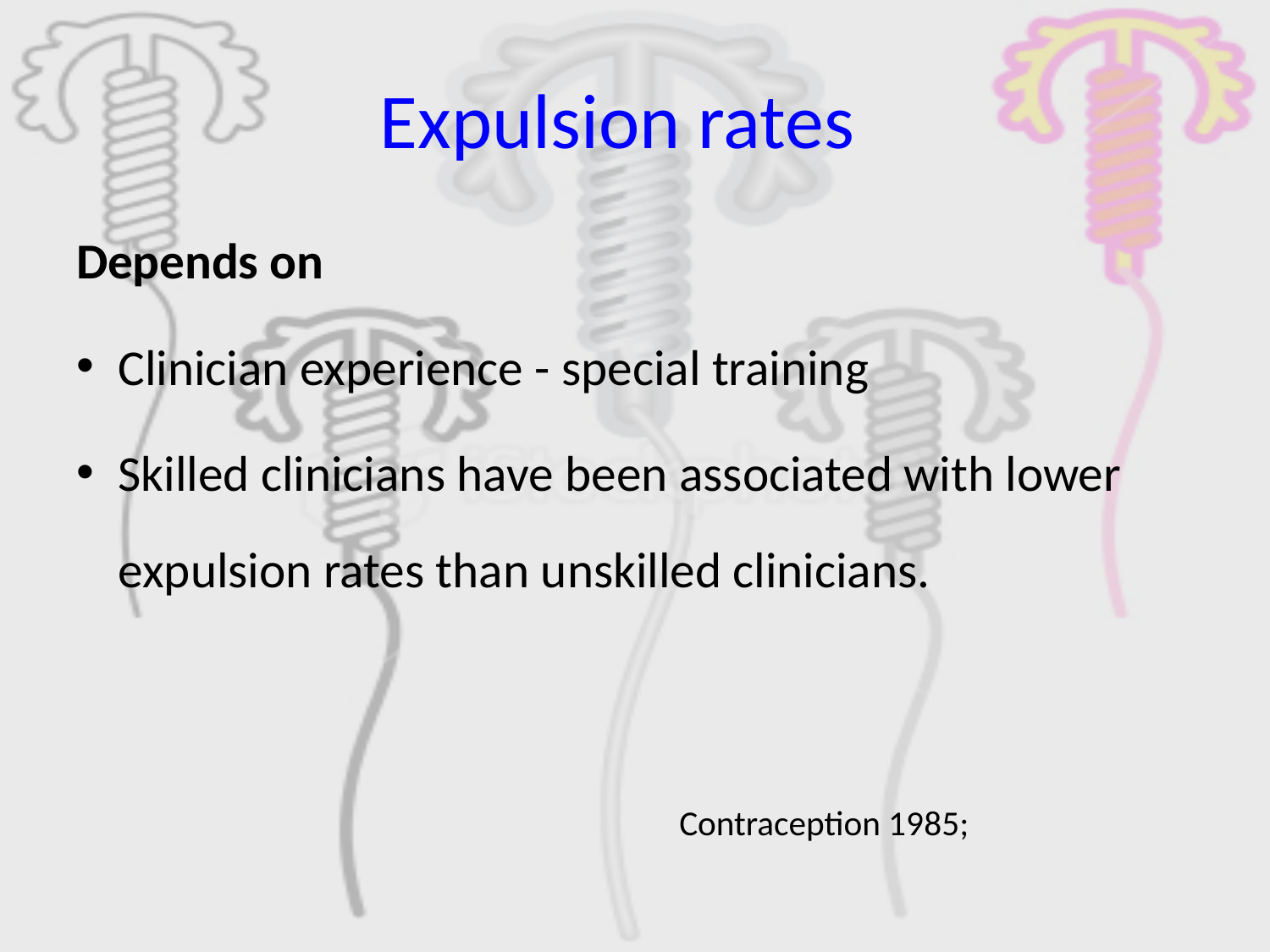

# Expulsion rates
Depends on
Clinician experience - special training
Skilled clinicians have been associated with lower expulsion rates than unskilled clinicians.

                                                                             Contraception 1985;